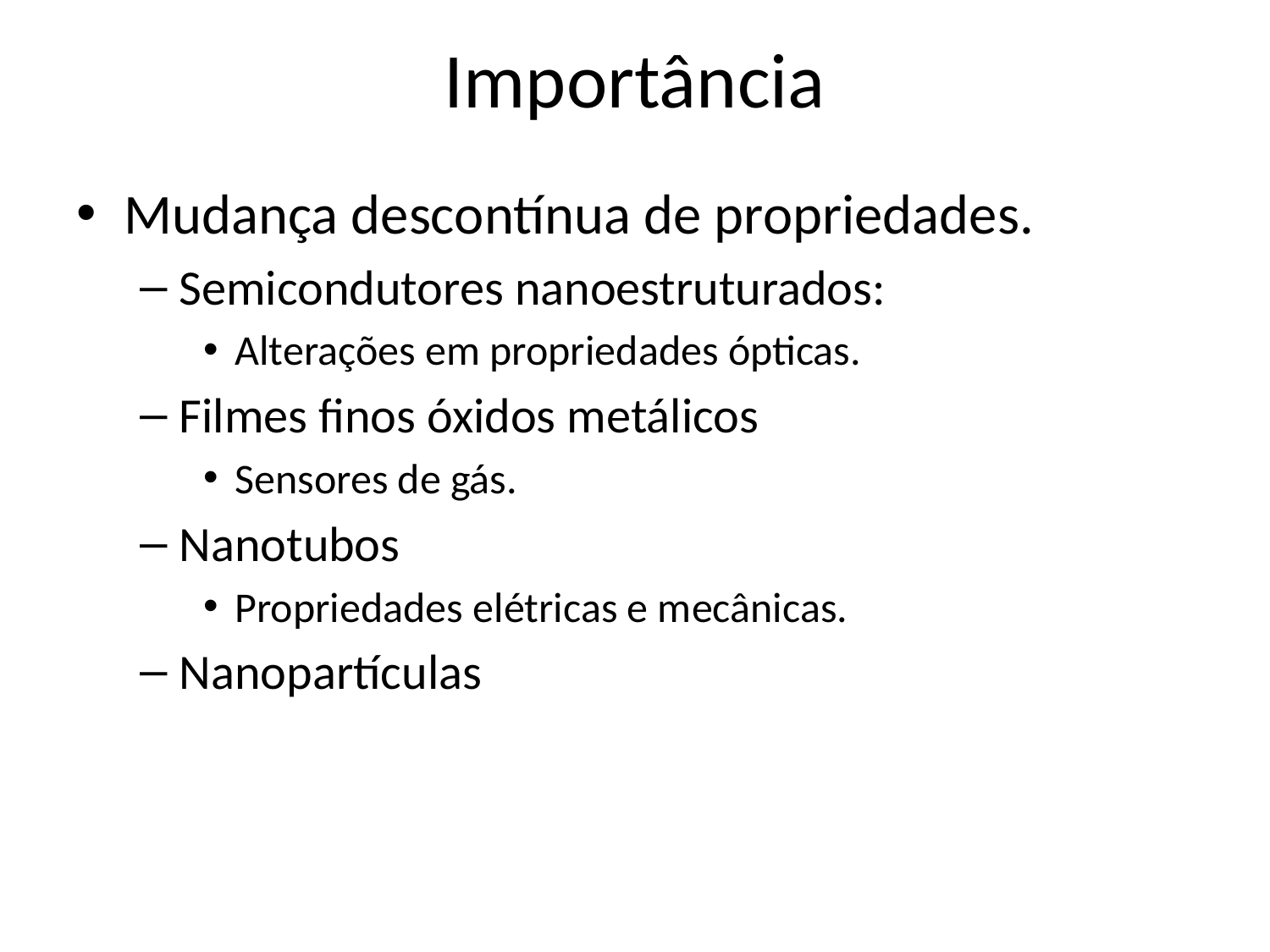

# Importância
Mudança descontínua de propriedades.
Semicondutores nanoestruturados:
Alterações em propriedades ópticas.
Filmes finos óxidos metálicos
Sensores de gás.
Nanotubos
Propriedades elétricas e mecânicas.
Nanopartículas